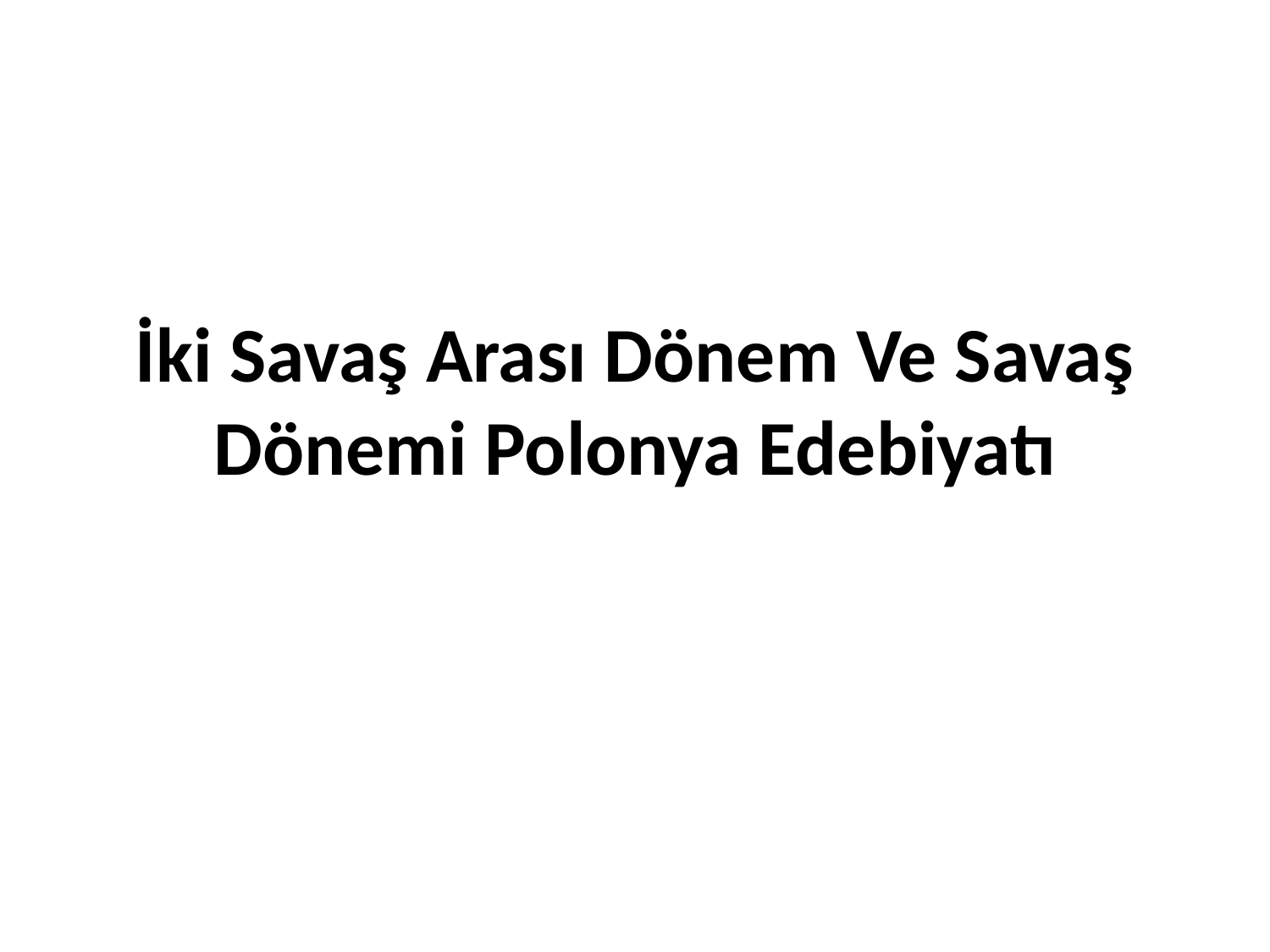

# İki Savaş Arası Dönem Ve Savaş Dönemi Polonya Edebiyatı